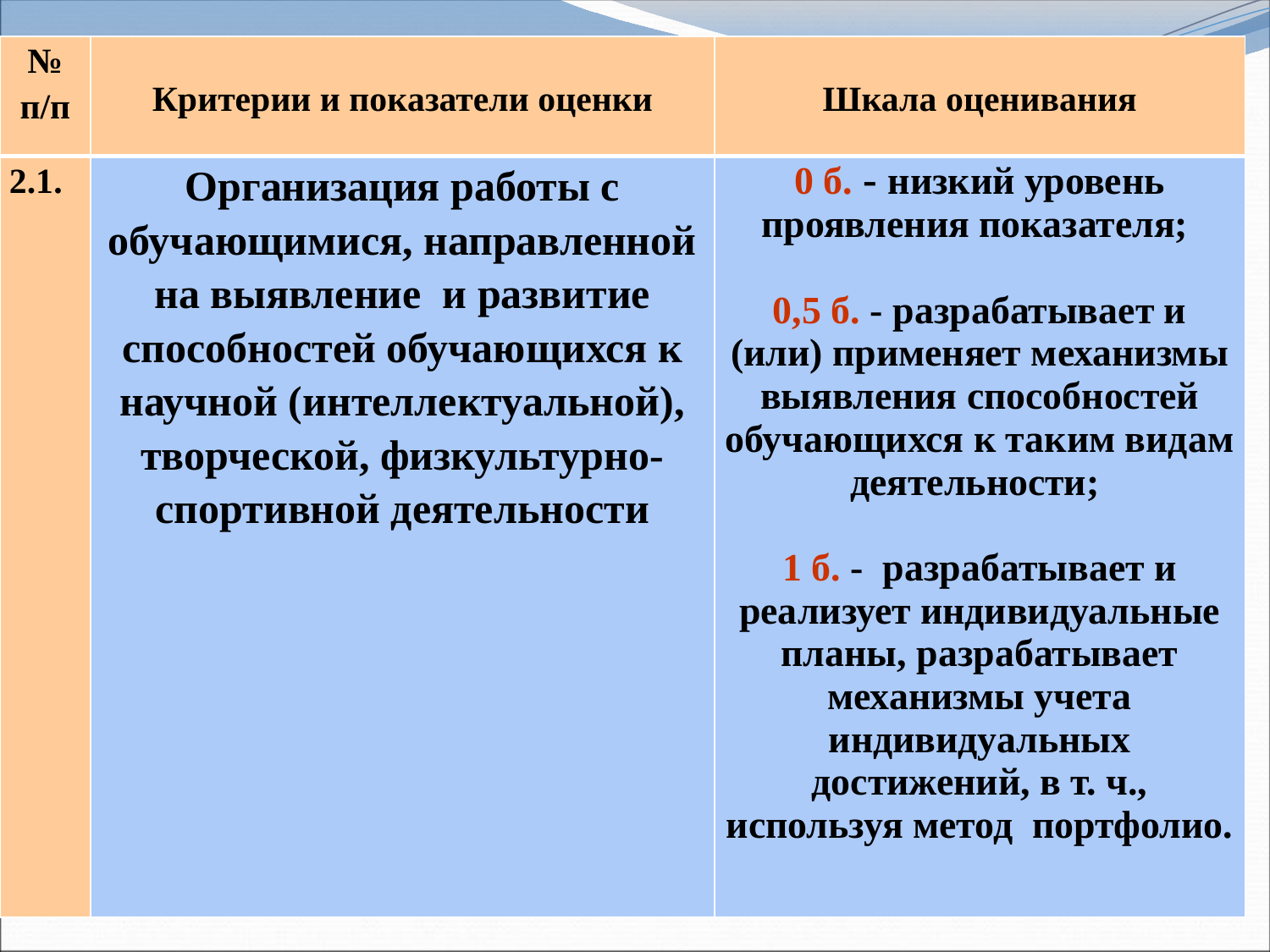

| № п/п | Критерии и показатели оценки | Шкала оценивания |
| --- | --- | --- |
| 2.1. | Организация работы с обучающимися, направленной на выявление и развитие способностей обучающихся к научной (интеллектуальной), творческой, физкультурно-спортивной деятельности | 0 б. - низкий уровень проявления показателя;   0,5 б. - разрабатывает и (или) применяет механизмы выявления способностей обучающихся к таким видам деятельности;   1 б. - разрабатывает и реализует индивидуальные планы, разрабатывает механизмы учета индивидуальных достижений, в т. ч., используя метод портфолио. |